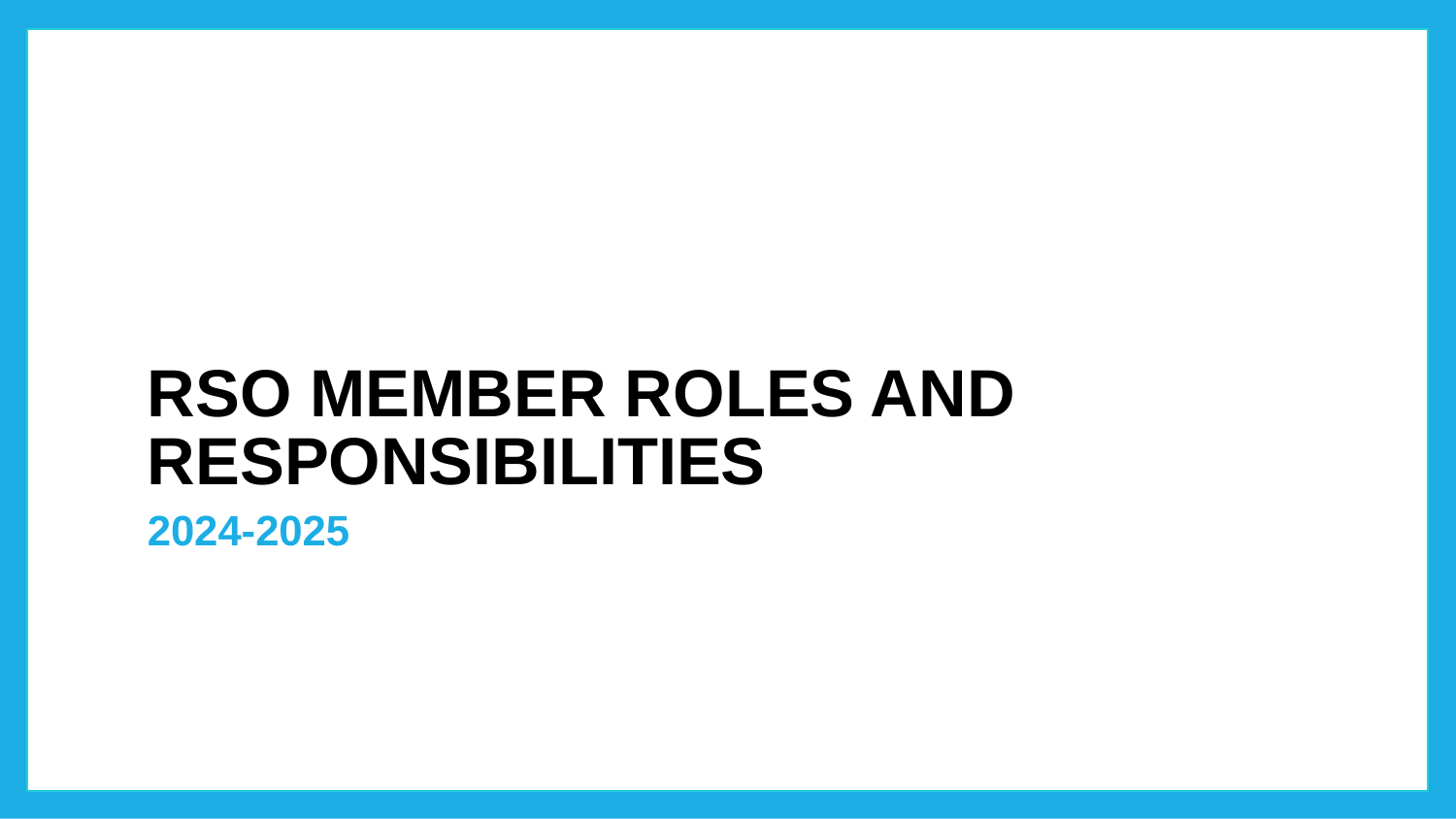

# RSO MEMBER ROLES AND RESPONSIBILITIES
2024-2025